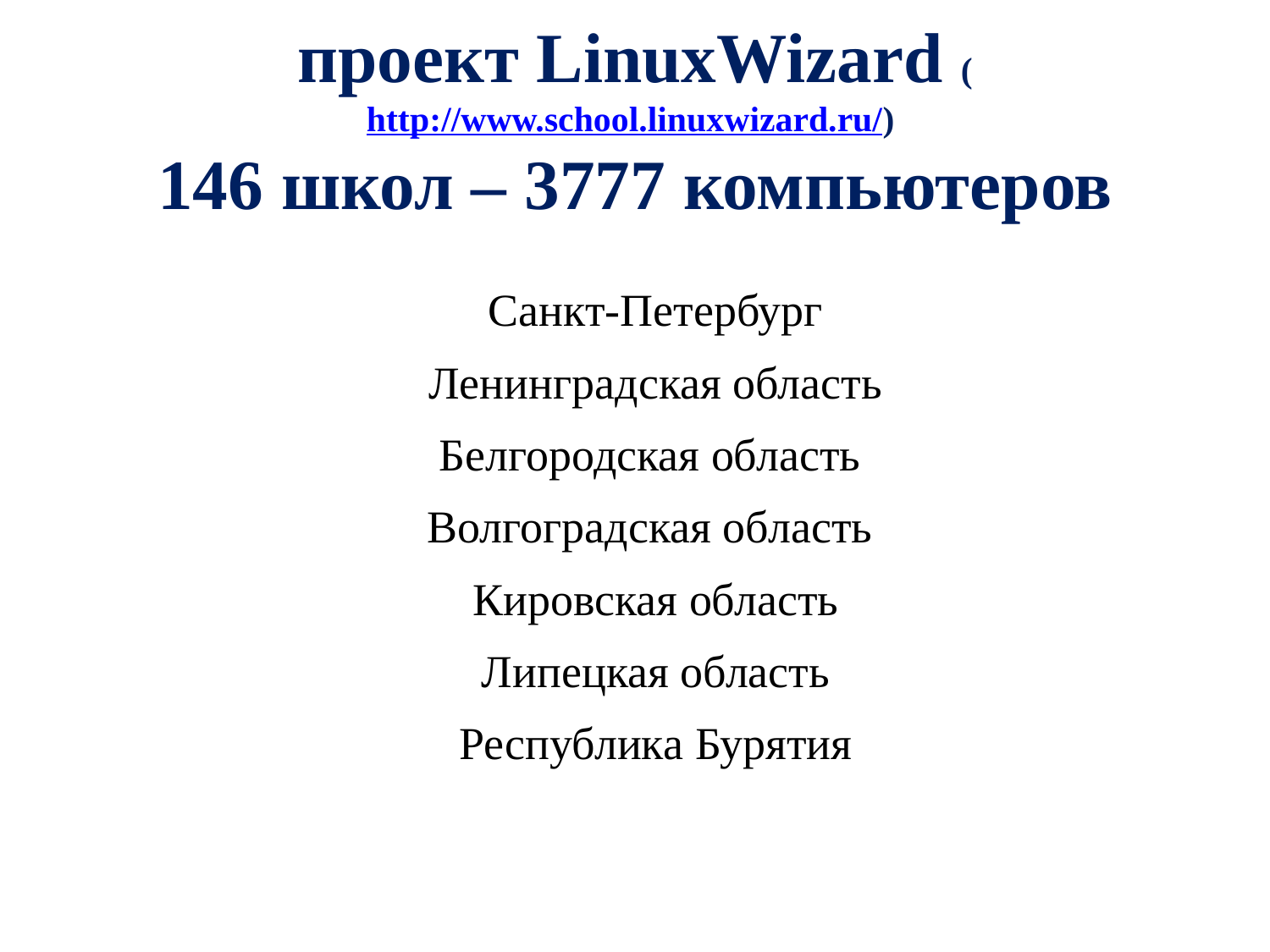

# проект LinuxWizard (http://www.school.linuxwizard.ru/) 146 школ – 3777 компьютеров
Санкт-Петербург
Ленинградская область
Белгородская область
Волгоградская область
Кировская область
Липецкая область
Республика Бурятия